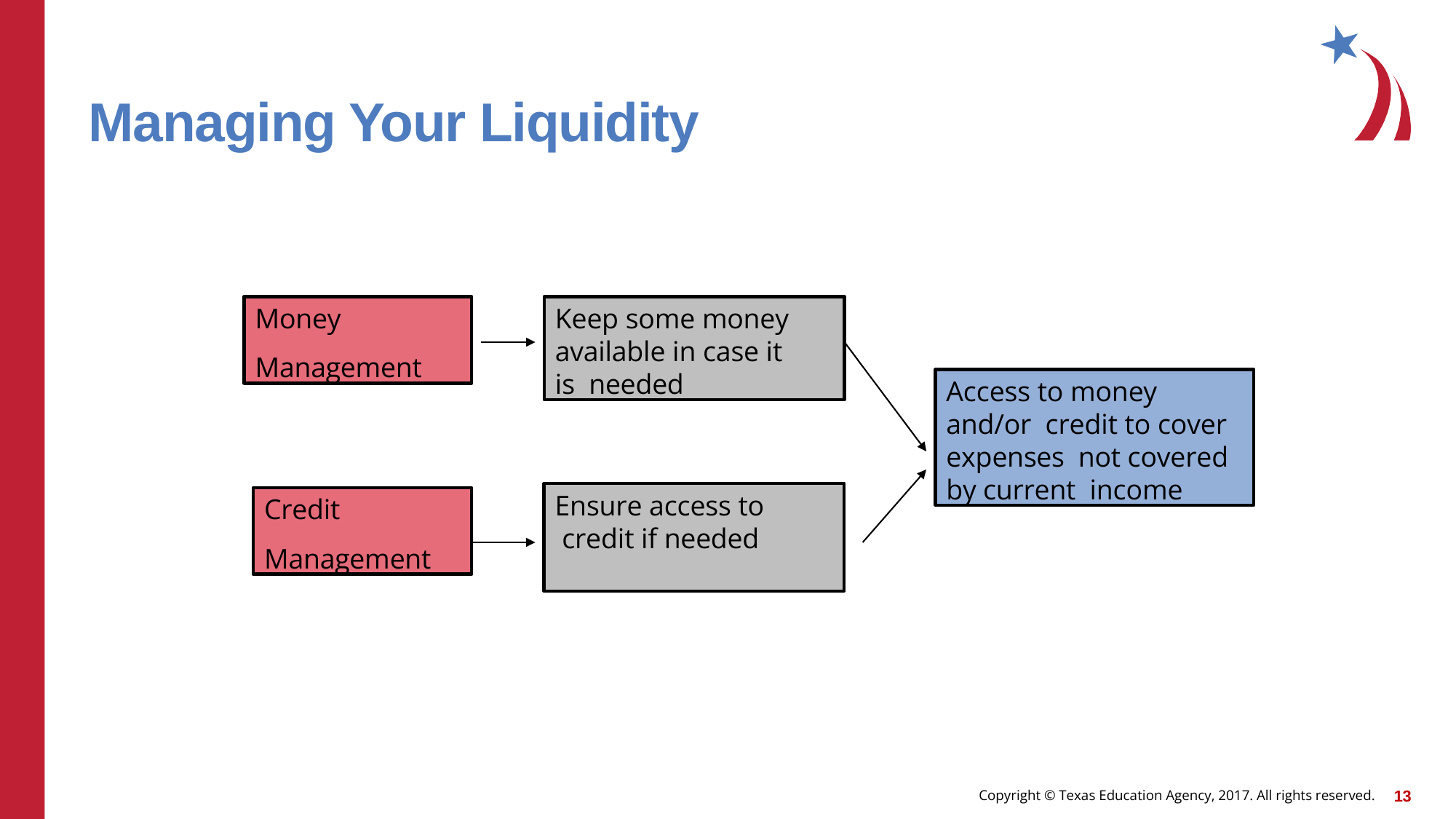

# Managing Your Liquidity
Money
Management
Keep some money  available in case it is  needed

Access to money and/or  credit to cover expenses  not covered by current  income

Ensure access to  credit if needed

Credit
Management